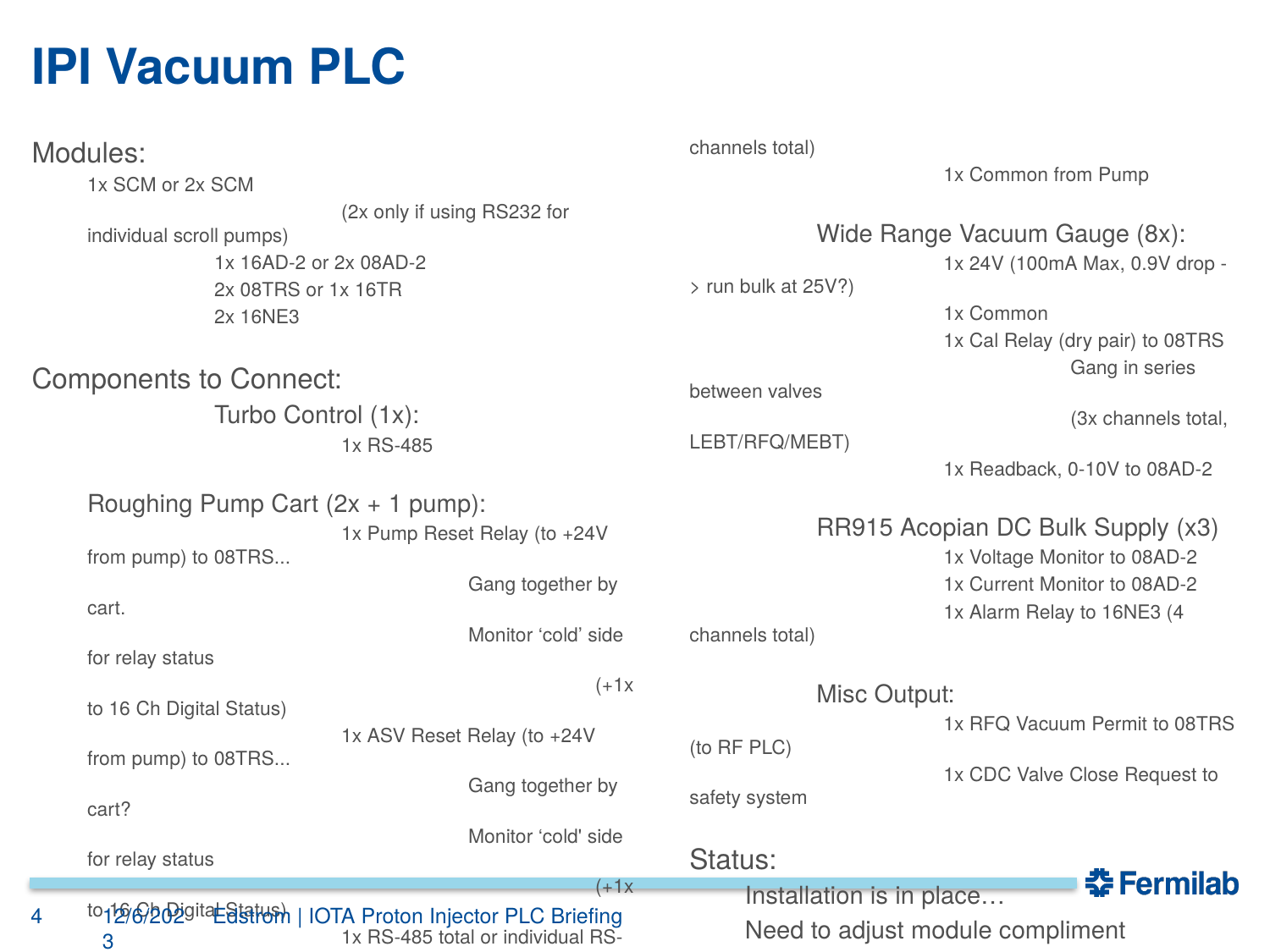

# IPI Vacuum PLC
Modules:
1x SCM or 2x SCM
		(2x only if using RS232 for individual scroll pumps)
	1x 16AD-2 or 2x 08AD-2
	2x 08TRS or 1x 16TR
	2x 16NE3

Components to Connect:
	Turbo Control (1x):
		1x RS-485

Roughing Pump Cart (2x + 1 pump):
		1x Pump Reset Relay (to +24V from pump) to 08TRS...
			Gang together by cart.
			Monitor ‘cold’ side for relay status
				(+1x to 16 Ch Digital Status)
		1x ASV Reset Relay (to +24V from pump) to 08TRS...
			Gang together by cart?
			Monitor ‘cold' side for relay status
				(+1x to 16 Ch Digital Status)
		1x RS-485 total or individual RS-232 (7 ports total)
		1x +24V from pump: 16NE3 (7 channels total)
		1x Common from Pump

	Wide Range Vacuum Gauge (8x):
		1x 24V (100mA Max, 0.9V drop -> run bulk at 25V?)
		1x Common
		1x Cal Relay (dry pair) to 08TRS
			Gang in series between valves
			(3x channels total, LEBT/RFQ/MEBT)
		1x Readback, 0-10V to 08AD-2

	RR915 Acopian DC Bulk Supply (x3)
		1x Voltage Monitor to 08AD-2
		1x Current Monitor to 08AD-2
		1x Alarm Relay to 16NE3 (4 channels total)

	Misc Output:
		1x RFQ Vacuum Permit to 08TRS (to RF PLC)
		1x CDC Valve Close Request to safety system

Status:
Installation is in place…
Need to adjust module compliment

4
12/6/2023
Edstrom | IOTA Proton Injector PLC Briefing